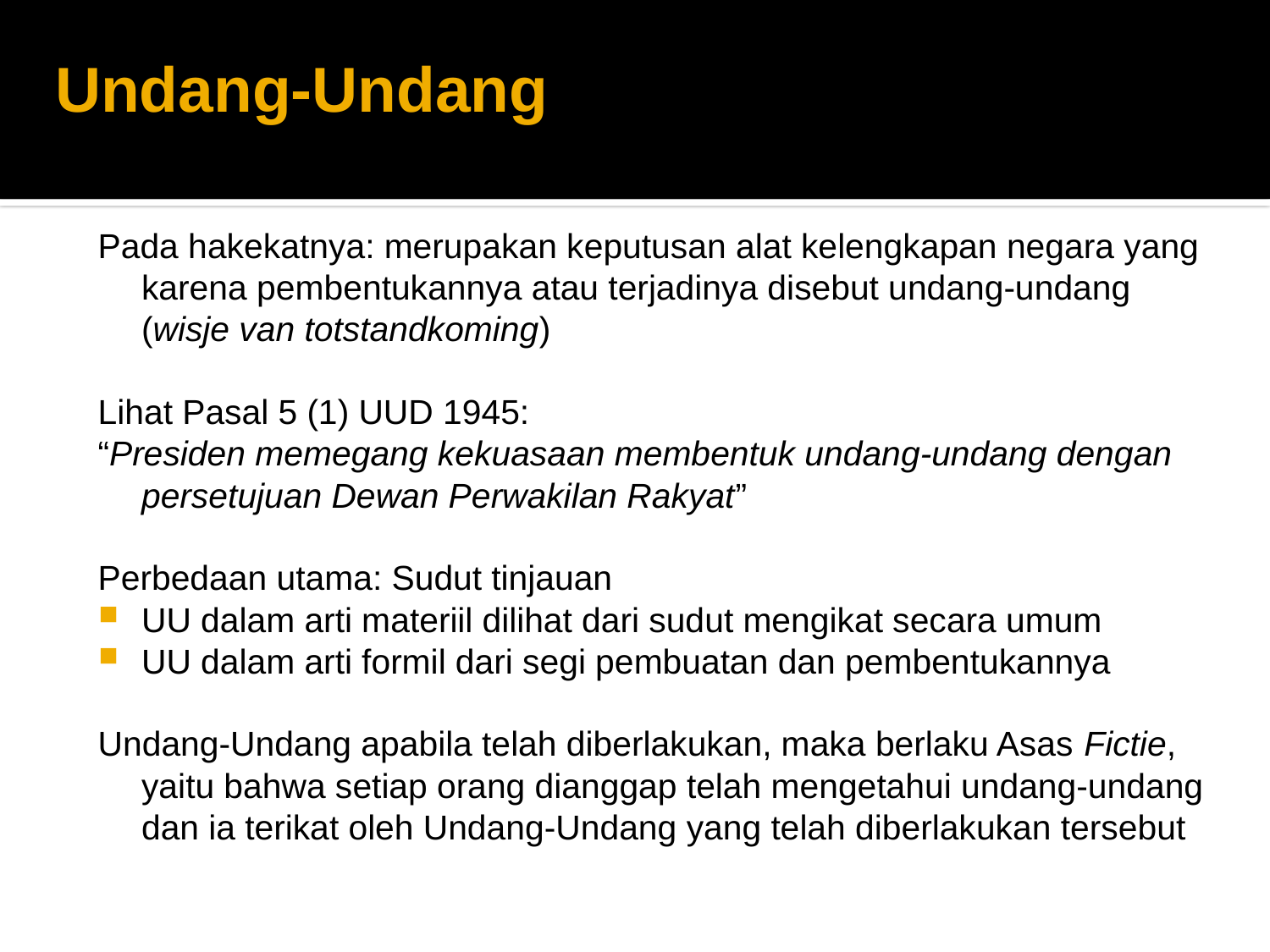

# Undang-Undang
Pada hakekatnya: merupakan keputusan alat kelengkapan negara yang karena pembentukannya atau terjadinya disebut undang-undang (wisje van totstandkoming)

Lihat Pasal 5 (1) UUD 1945:
“Presiden memegang kekuasaan membentuk undang-undang dengan persetujuan Dewan Perwakilan Rakyat”

Perbedaan utama: Sudut tinjauan
UU dalam arti materiil dilihat dari sudut mengikat secara umum
UU dalam arti formil dari segi pembuatan dan pembentukannya

Undang-Undang apabila telah diberlakukan, maka berlaku Asas Fictie, yaitu bahwa setiap orang dianggap telah mengetahui undang-undang dan ia terikat oleh Undang-Undang yang telah diberlakukan tersebut